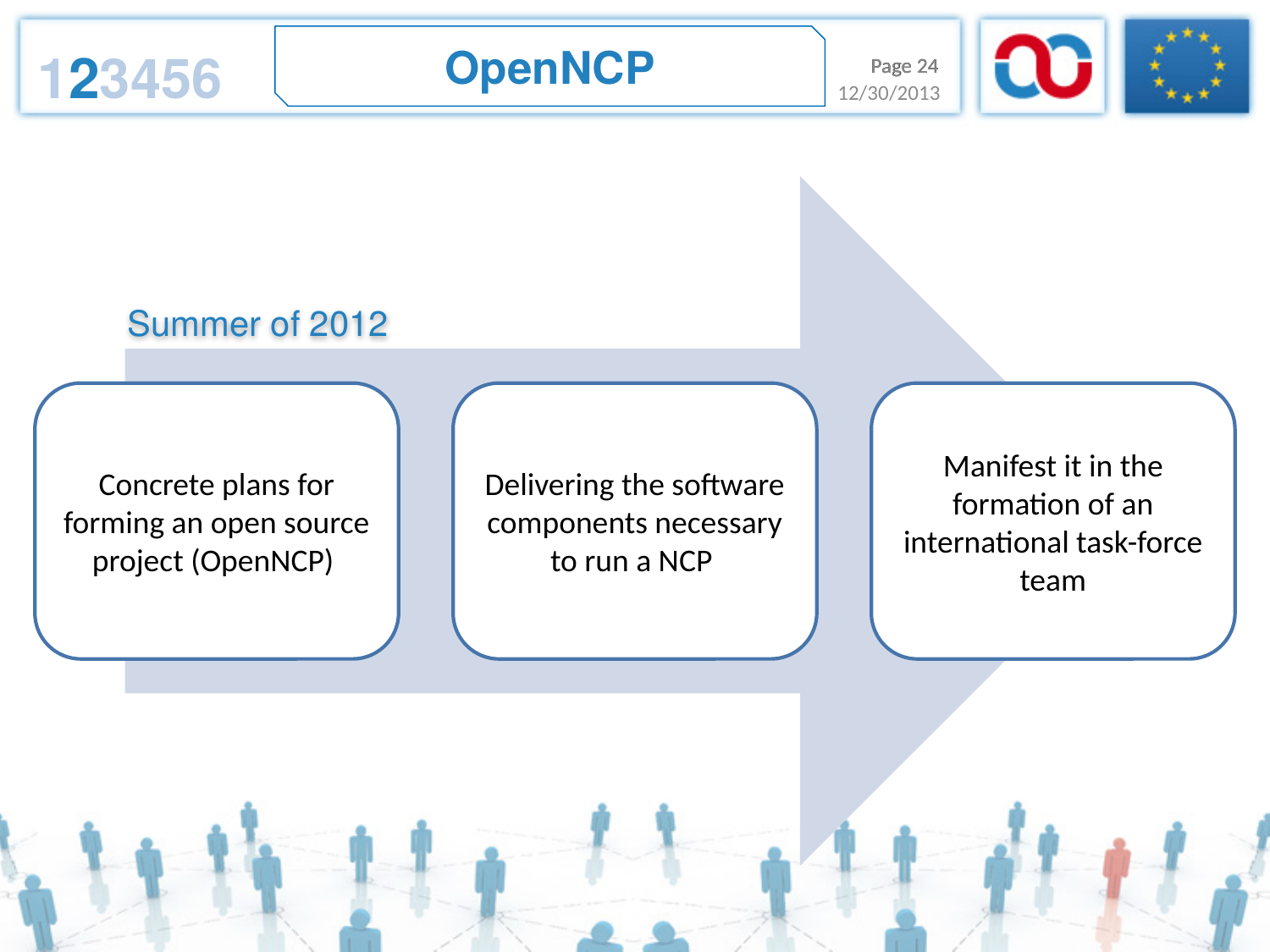

OpenNCP
123456
Page 24
Page 24
12/30/2013
Concrete plans for forming an open source project (OpenNCP)
Delivering the software components necessary to run a NCP
Manifest it in the formation of an international task-force team
Summer of 2012